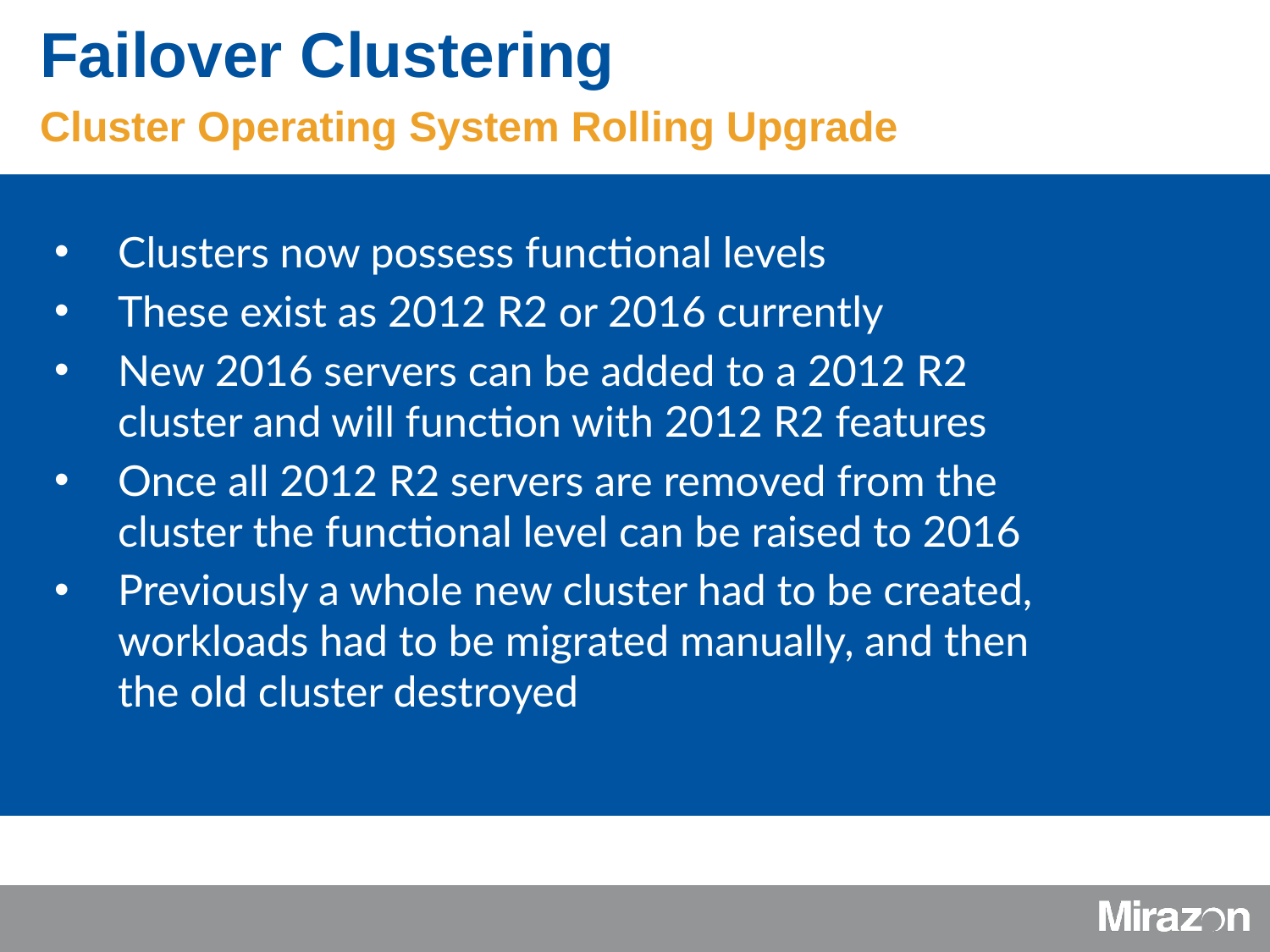

Failover Clustering
Cluster Operating System Rolling Upgrade
Clusters now possess functional levels
These exist as 2012 R2 or 2016 currently
New 2016 servers can be added to a 2012 R2 cluster and will function with 2012 R2 features
Once all 2012 R2 servers are removed from the cluster the functional level can be raised to 2016
Previously a whole new cluster had to be created, workloads had to be migrated manually, and then the old cluster destroyed